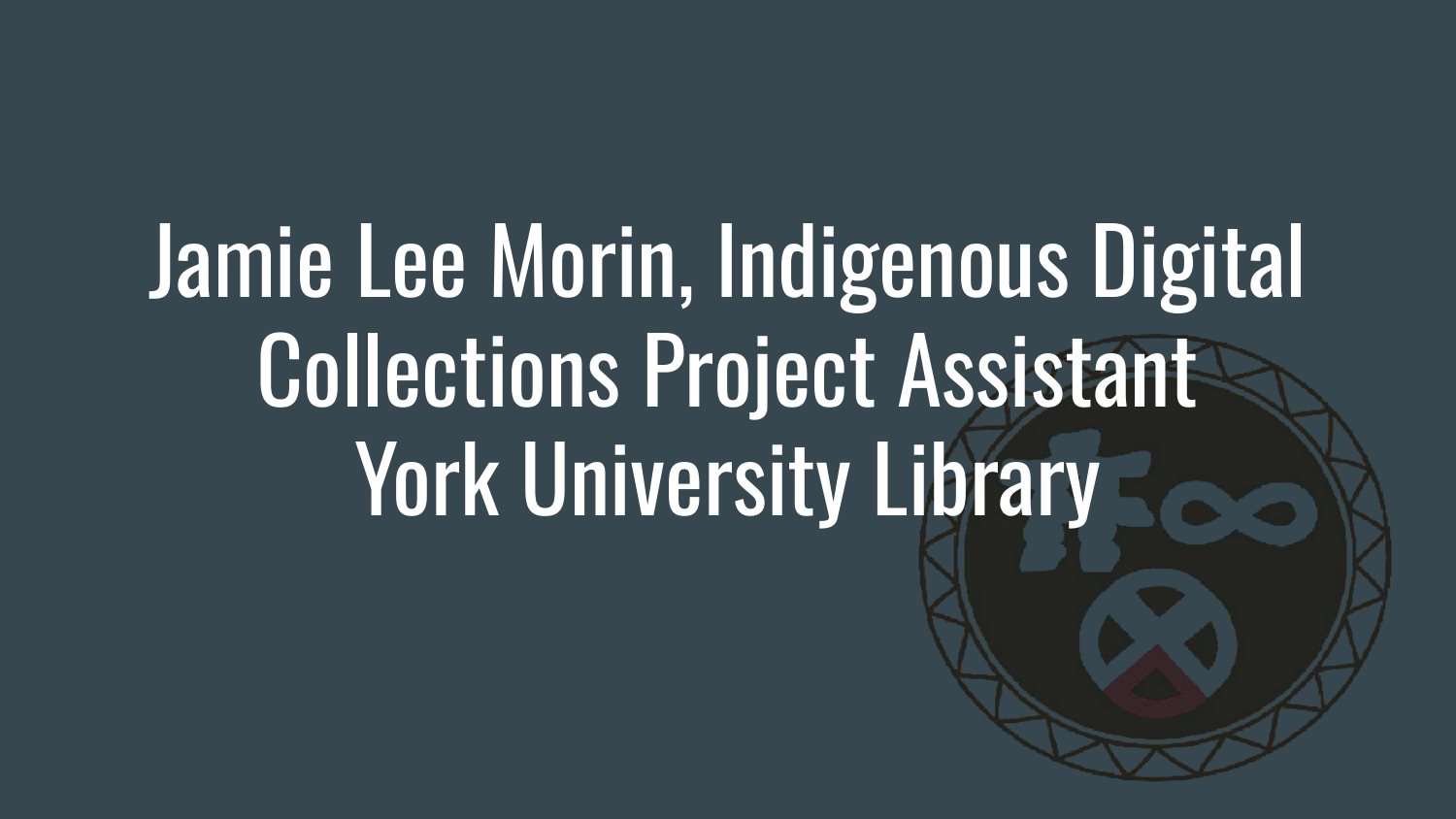

# Jamie Lee Morin, Indigenous Digital Collections Project Assistant
York University Library